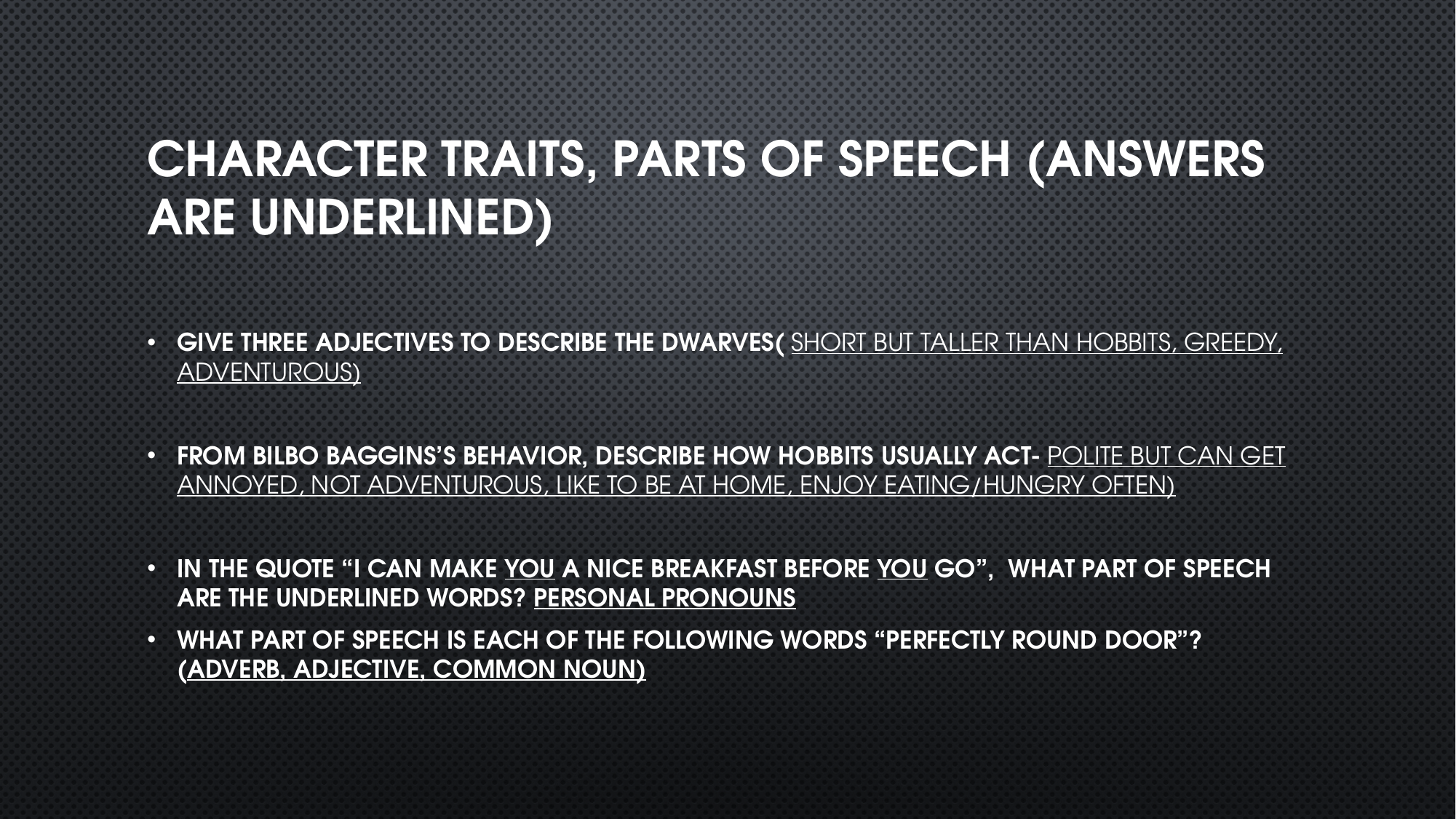

# Character Traits, parts of speech (answers are underlined)
Give three adjectives to describe the dwarves( short but taller than hobbits, greedy, adventurous)

From Bilbo baggins’s behavior, describe how hobbits usually act- polite but can get annoyed, not adventurous, like to be at home, enjoy eating/hungry often)

In the Quote “I can make you a nice breakfast before you go”,  What part of speech are the underlined words? Personal Pronouns
What part of speech is each of the following words “perfectly round door”? (adverb, adjective, common noun)